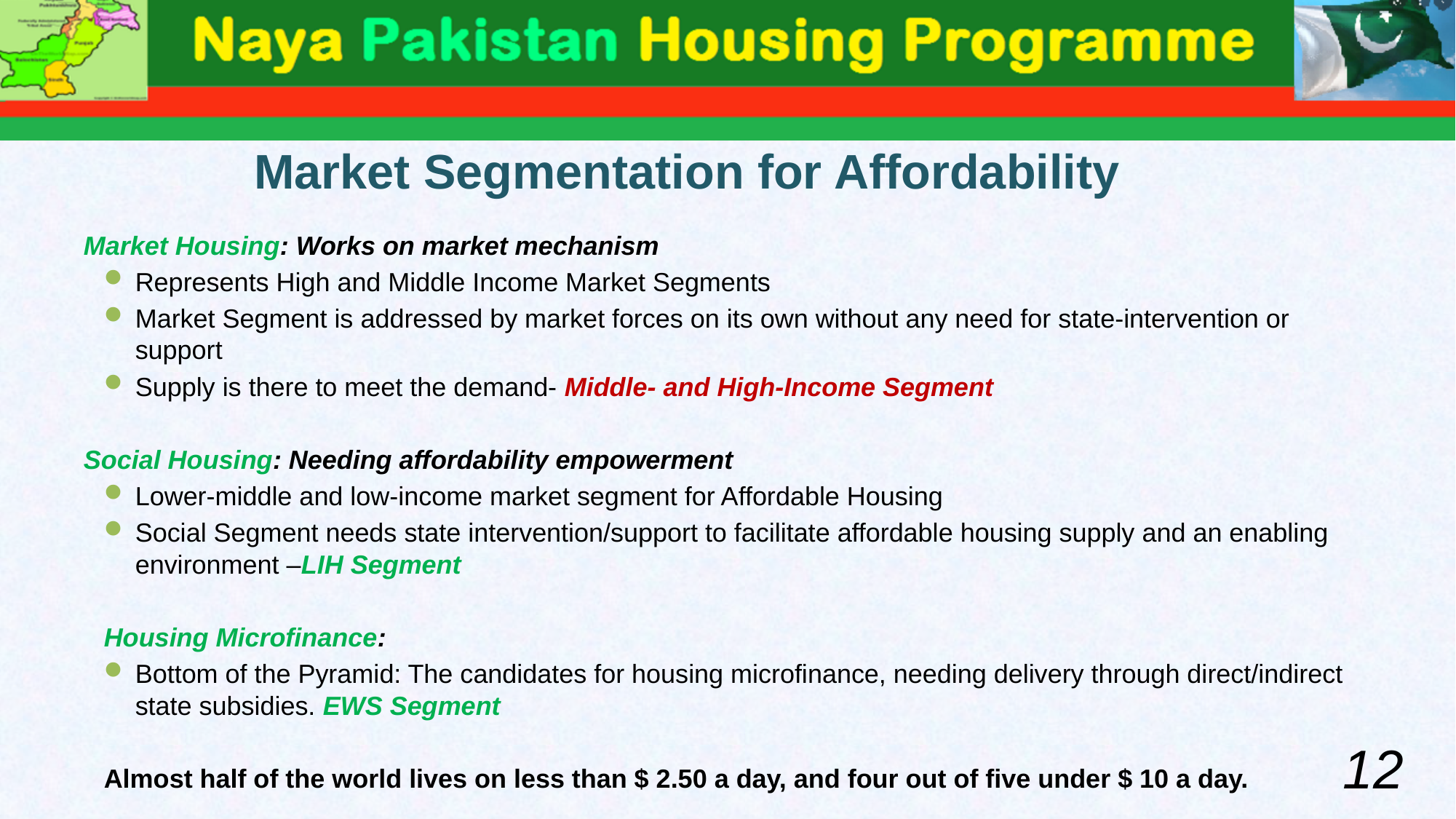

# Market Segmentation for Affordability
Market Housing: Works on market mechanism
Represents High and Middle Income Market Segments
Market Segment is addressed by market forces on its own without any need for state-intervention or support
Supply is there to meet the demand- Middle- and High-Income Segment

Social Housing: Needing affordability empowerment
Lower-middle and low-income market segment for Affordable Housing
Social Segment needs state intervention/support to facilitate affordable housing supply and an enabling environment –LIH Segment

Housing Microfinance:
Bottom of the Pyramid: The candidates for housing microfinance, needing delivery through direct/indirect state subsidies. EWS Segment

Almost half of the world lives on less than $ 2.50 a day, and four out of five under $ 10 a day.

12